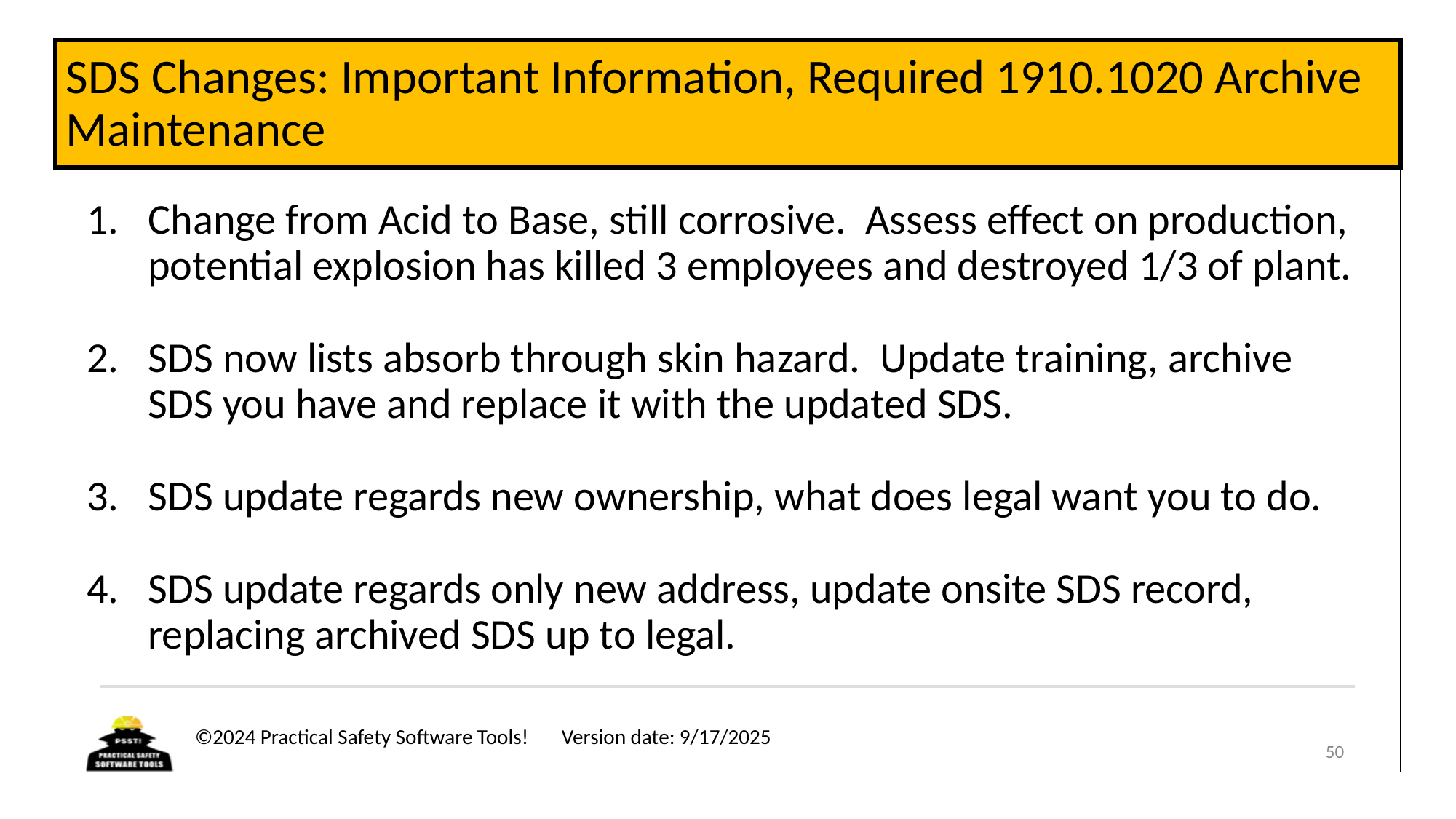

# SDS Changes: Important Information, Required 1910.1020 Archive Maintenance
Change from Acid to Base, still corrosive.  Assess effect on production, potential explosion has killed 3 employees and destroyed 1/3 of plant.

SDS now lists absorb through skin hazard.  Update training, archive SDS you have and replace it with the updated SDS.

SDS update regards new ownership, what does legal want you to do.

SDS update regards only new address, update onsite SDS record, replacing archived SDS up to legal.

50